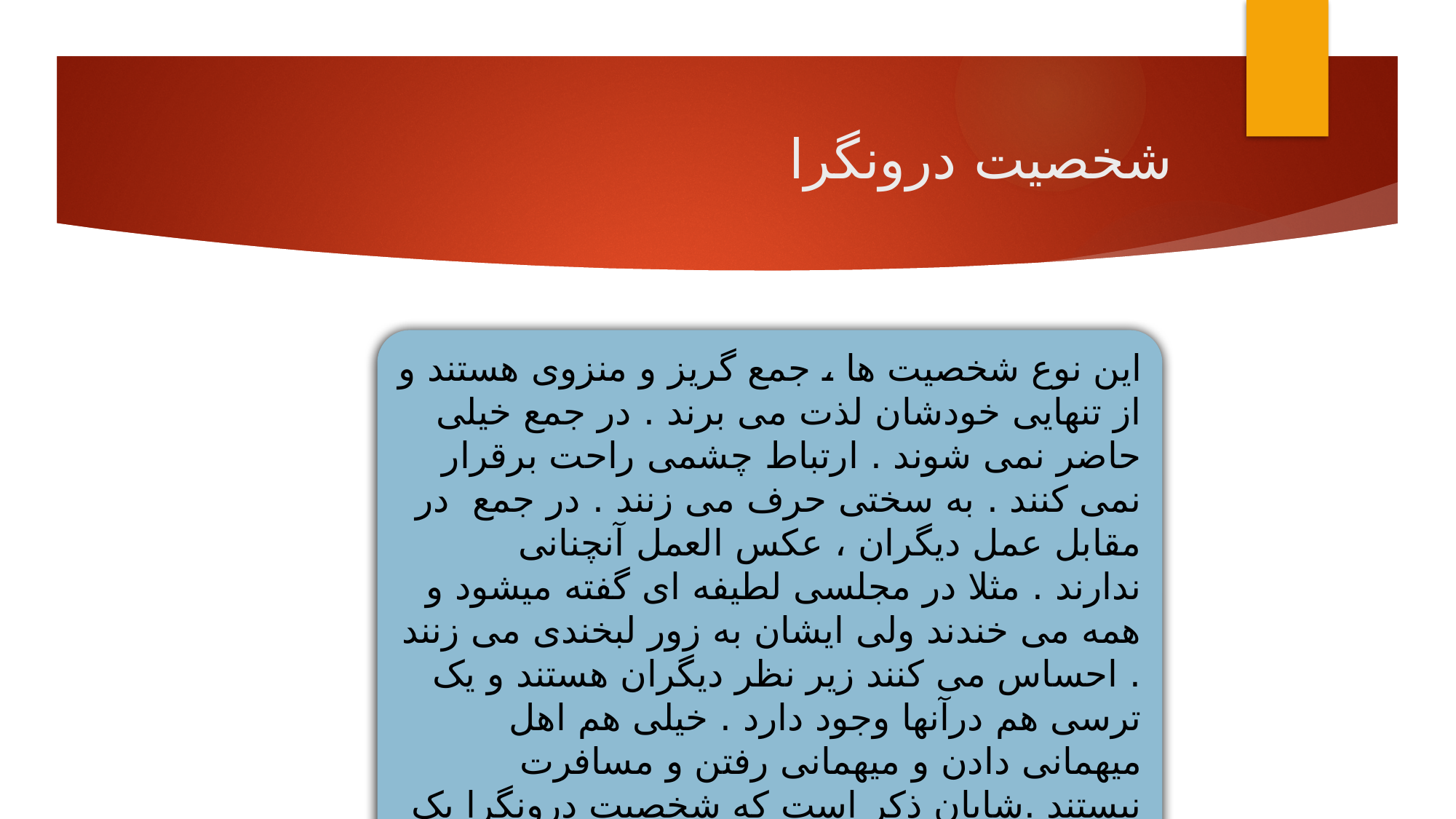

# شخصیت درونگرا
این نوع شخصیت ها ، جمع گریز و منزوی هستند و از تنهایی خودشان لذت می برند . در جمع خیلی حاضر نمی شوند . ارتباط چشمی راحت برقرار نمی کنند . به سختی حرف می زنند . در جمع  در مقابل عمل دیگران ، عکس العمل آنچنانی ندارند . مثلا در مجلسی لطیفه ای گفته میشود و همه می خندند ولی ایشان به زور لبخندی می زنند . احساس می کنند زیر نظر دیگران هستند و یک ترسی هم درآنها وجود دارد . خیلی هم اهل میهمانی دادن و میهمانی رفتن و مسافرت نیستند .شایان ذکر است که شخصیت درونگرا یک اختلال شخصیتی محسوب نمی شود بلکه،تنها نوعی تیپ شخصیتی است.